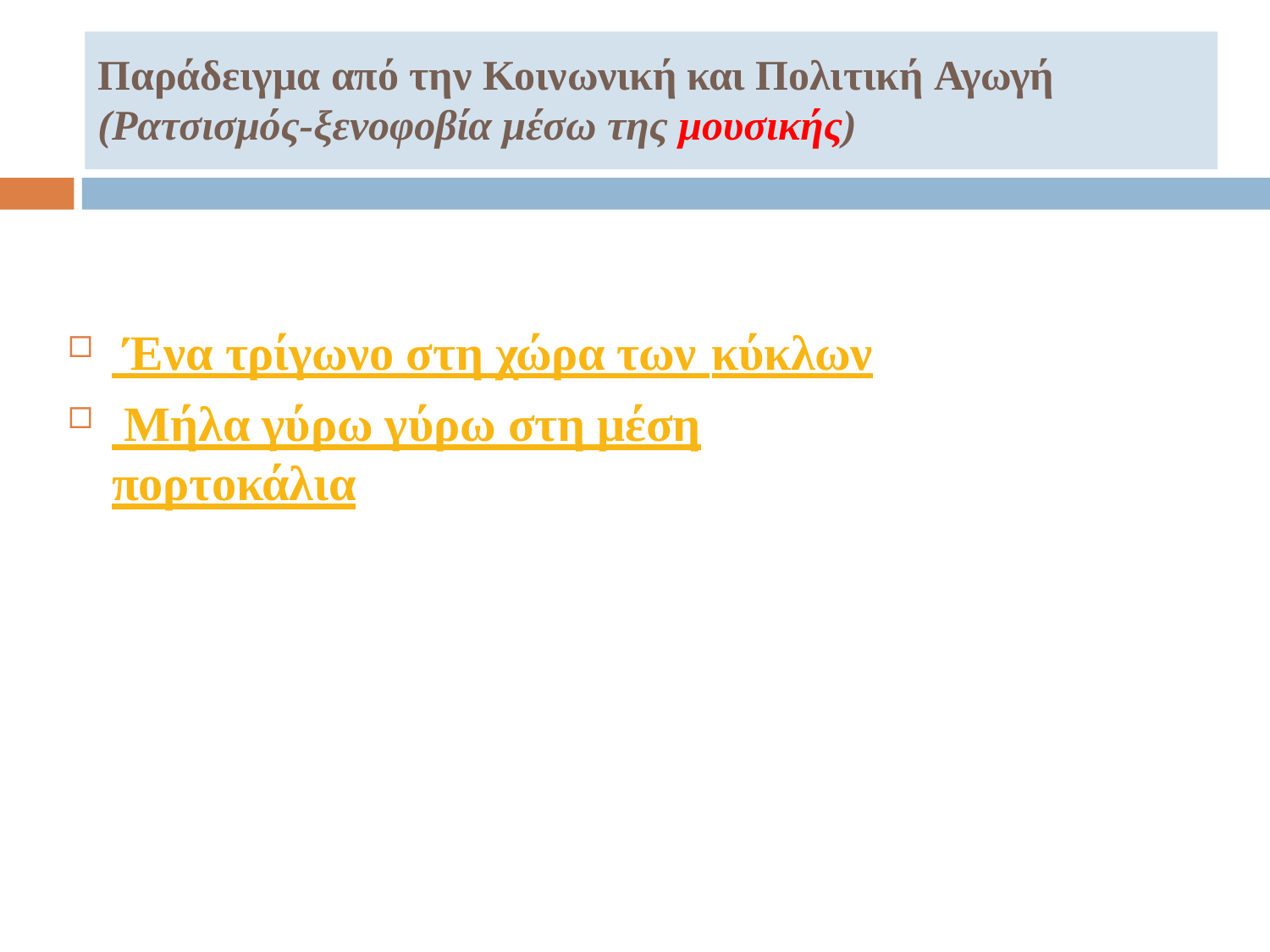

Παράδειγμα από την Κοινωνική και Πολιτική Αγωγή
(Ρατσισμός-ξενοφοβία μέσω της μουσικής)
 Ένα τρίγωνο στη χώρα των κύκλων
 Μήλα γύρω γύρω στη μέση πορτοκάλια